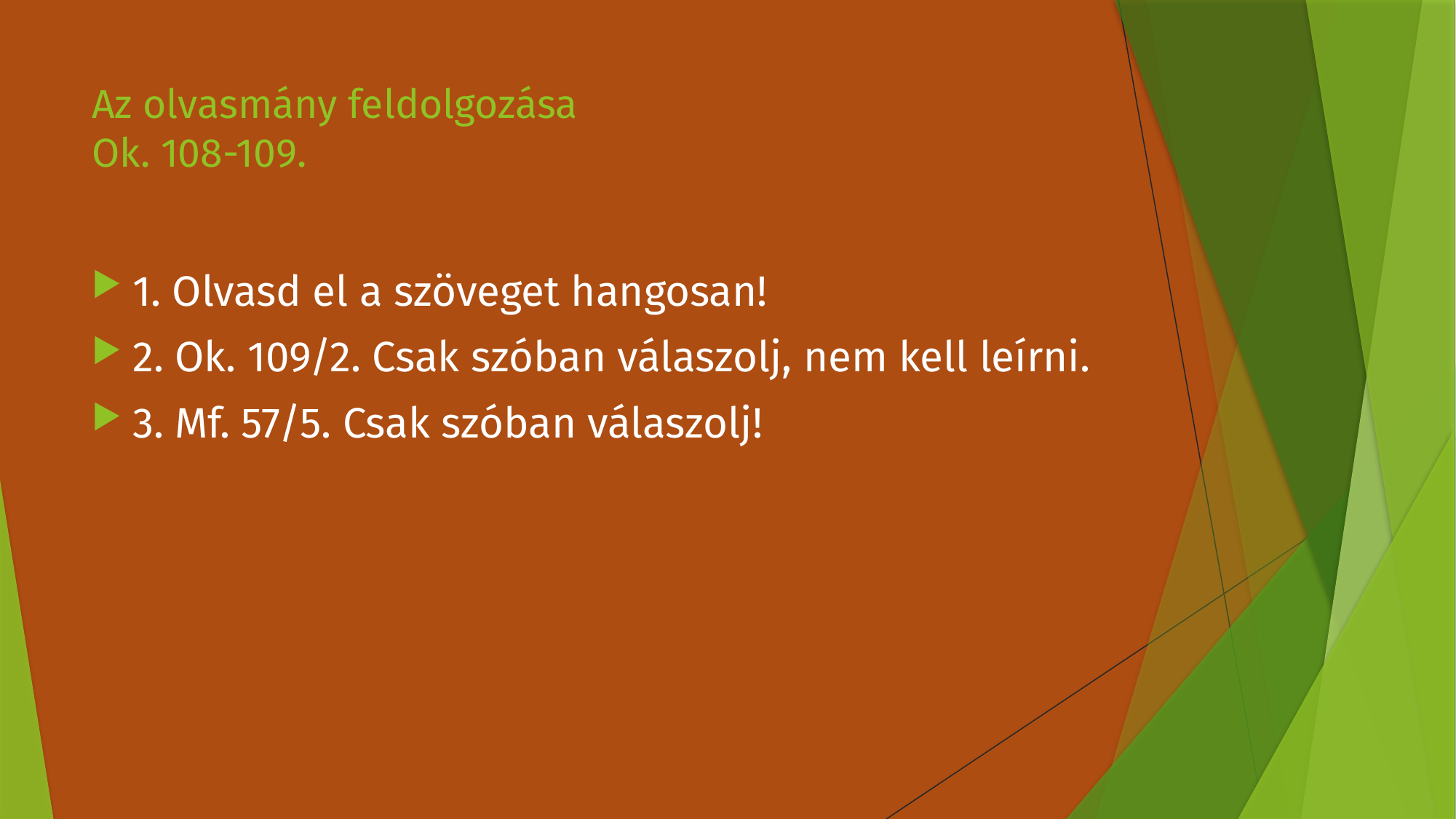

# Az olvasmány feldolgozása Ok. 108-109.
1. Olvasd el a szöveget hangosan!
2. Ok. 109/2. Csak szóban válaszolj, nem kell leírni.
3. Mf. 57/5. Csak szóban válaszolj!